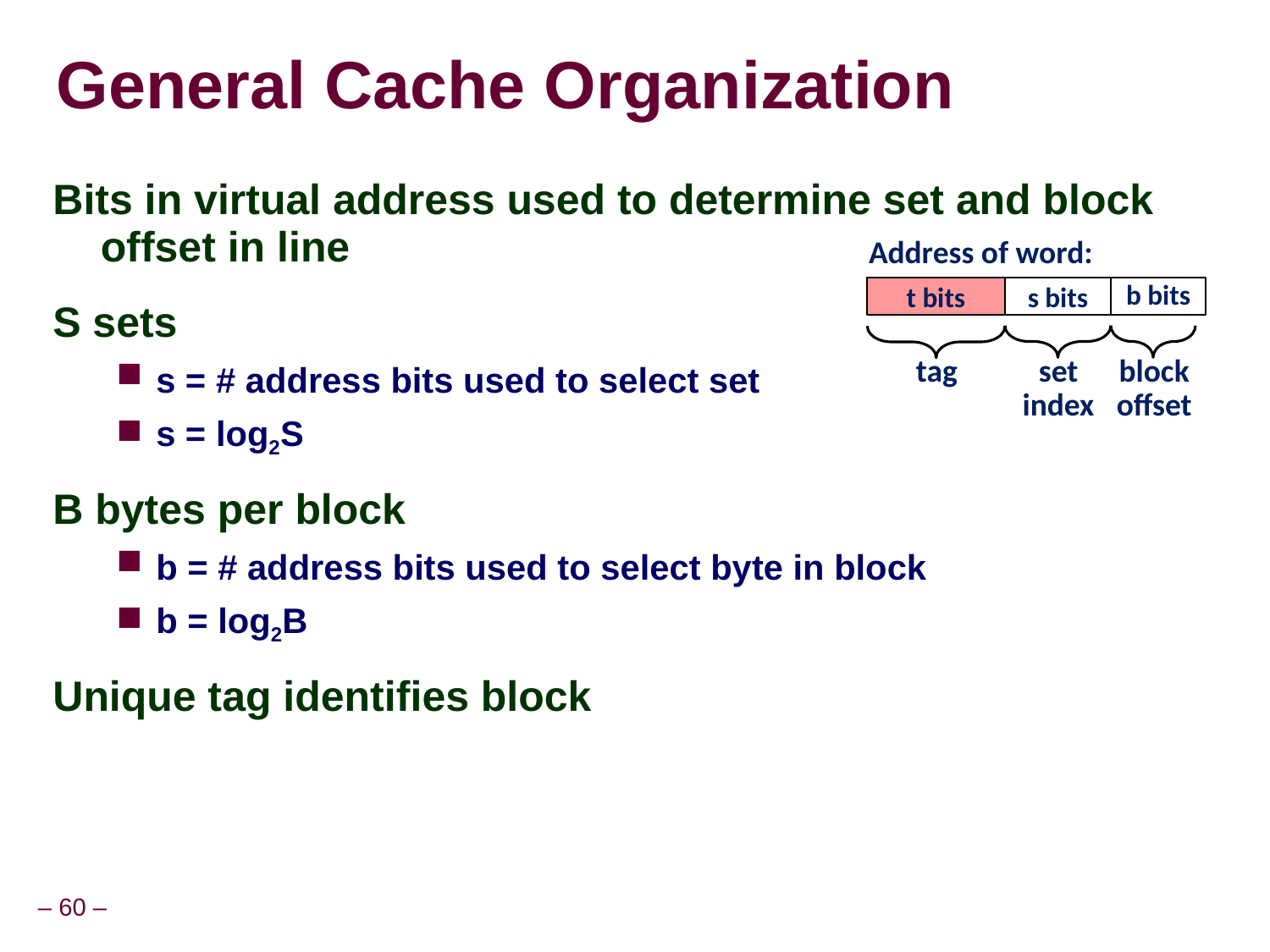

# General Cache Organization
Bits in virtual address used to determine set and block offset in line
S sets
s = # address bits used to select set
s = log2S
B bytes per block
b = # address bits used to select byte in block
b = log2B
Unique tag identifies block
Address of word:

t bits
s bits
b bits

set
index
block
offset
tag